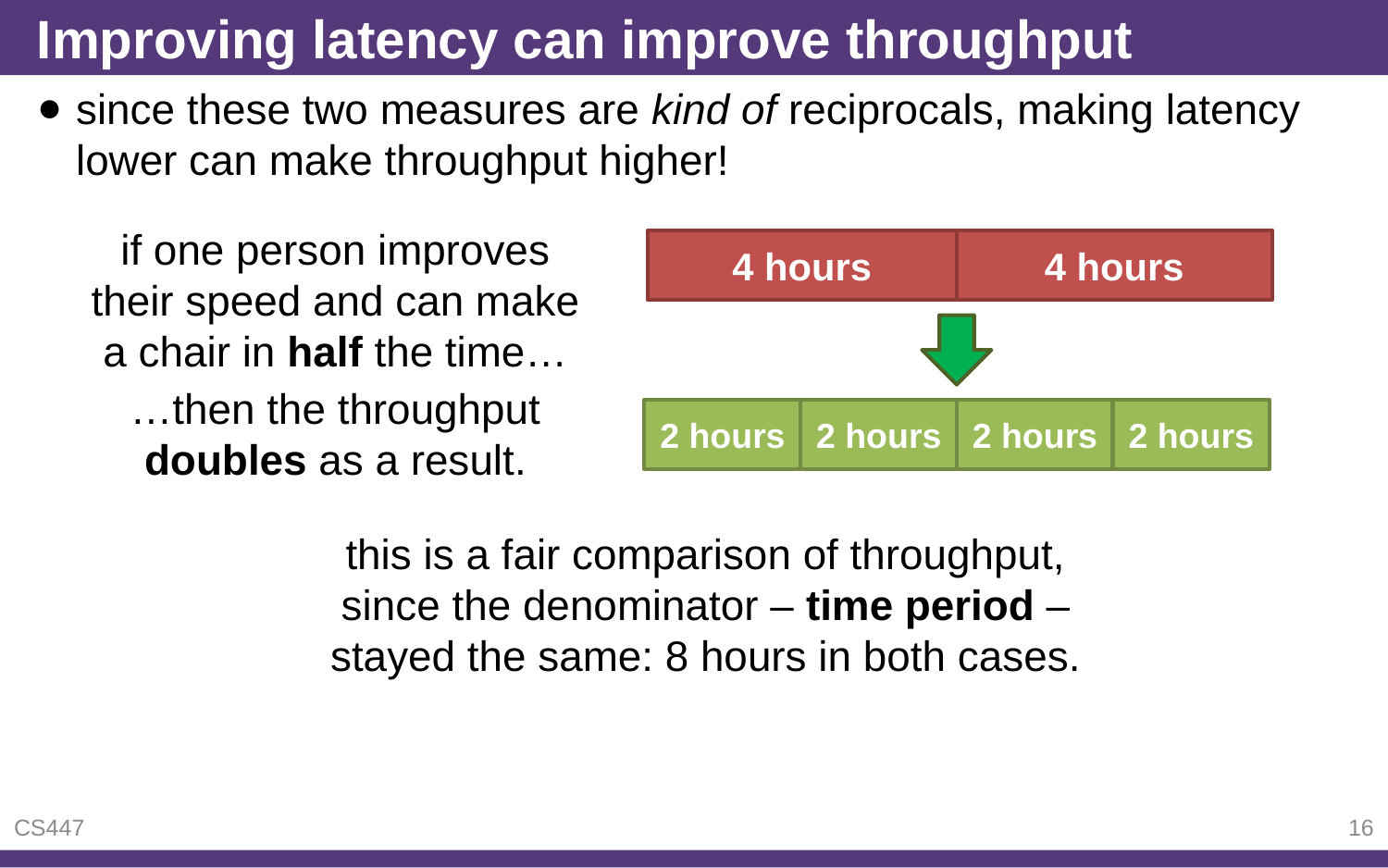

# Improving latency can improve throughput
since these two measures are kind of reciprocals, making latency lower can make throughput higher!
if one person improves their speed and can make a chair in half the time…
4 hours
4 hours

…then the throughput doubles as a result.
2 hours
2 hours
2 hours
2 hours
this is a fair comparison of throughput, since the denominator – time period – stayed the same: 8 hours in both cases.
CS447
16